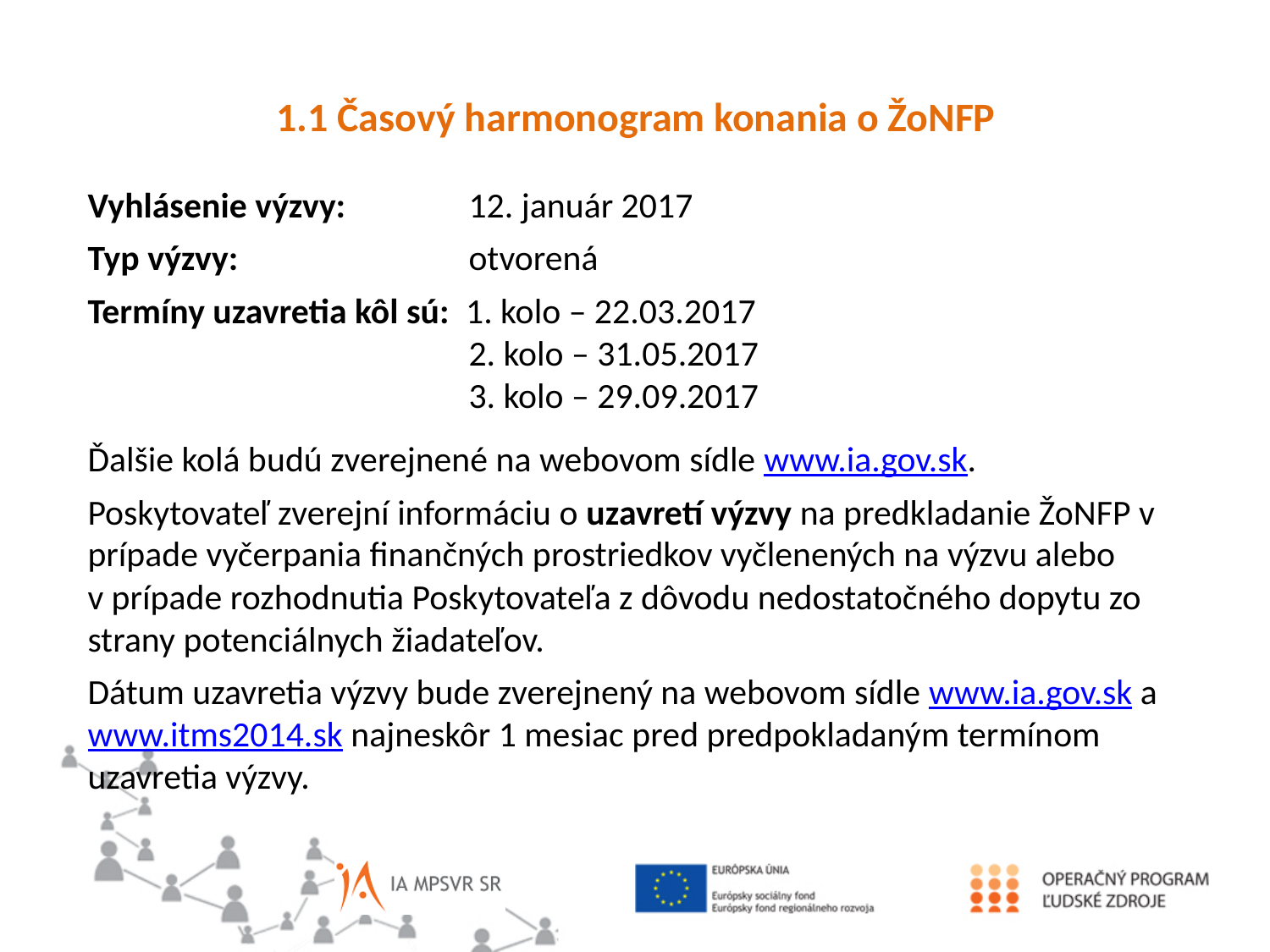

1.1 Časový harmonogram konania o ŽoNFP
Vyhlásenie výzvy:	12. január 2017
Typ výzvy:		otvorená
Termíny uzavretia kôl sú:  1. kolo – 22.03.2017
			2. kolo – 31.05.2017
			3. kolo – 29.09.2017

Ďalšie kolá budú zverejnené na webovom sídle www.ia.gov.sk.
Poskytovateľ zverejní informáciu o uzavretí výzvy na predkladanie ŽoNFP v prípade vyčerpania finančných prostriedkov vyčlenených na výzvu alebo v prípade rozhodnutia Poskytovateľa z dôvodu nedostatočného dopytu zo strany potenciálnych žiadateľov.
Dátum uzavretia výzvy bude zverejnený na webovom sídle www.ia.gov.sk a www.itms2014.sk najneskôr 1 mesiac pred predpokladaným termínom uzavretia výzvy.